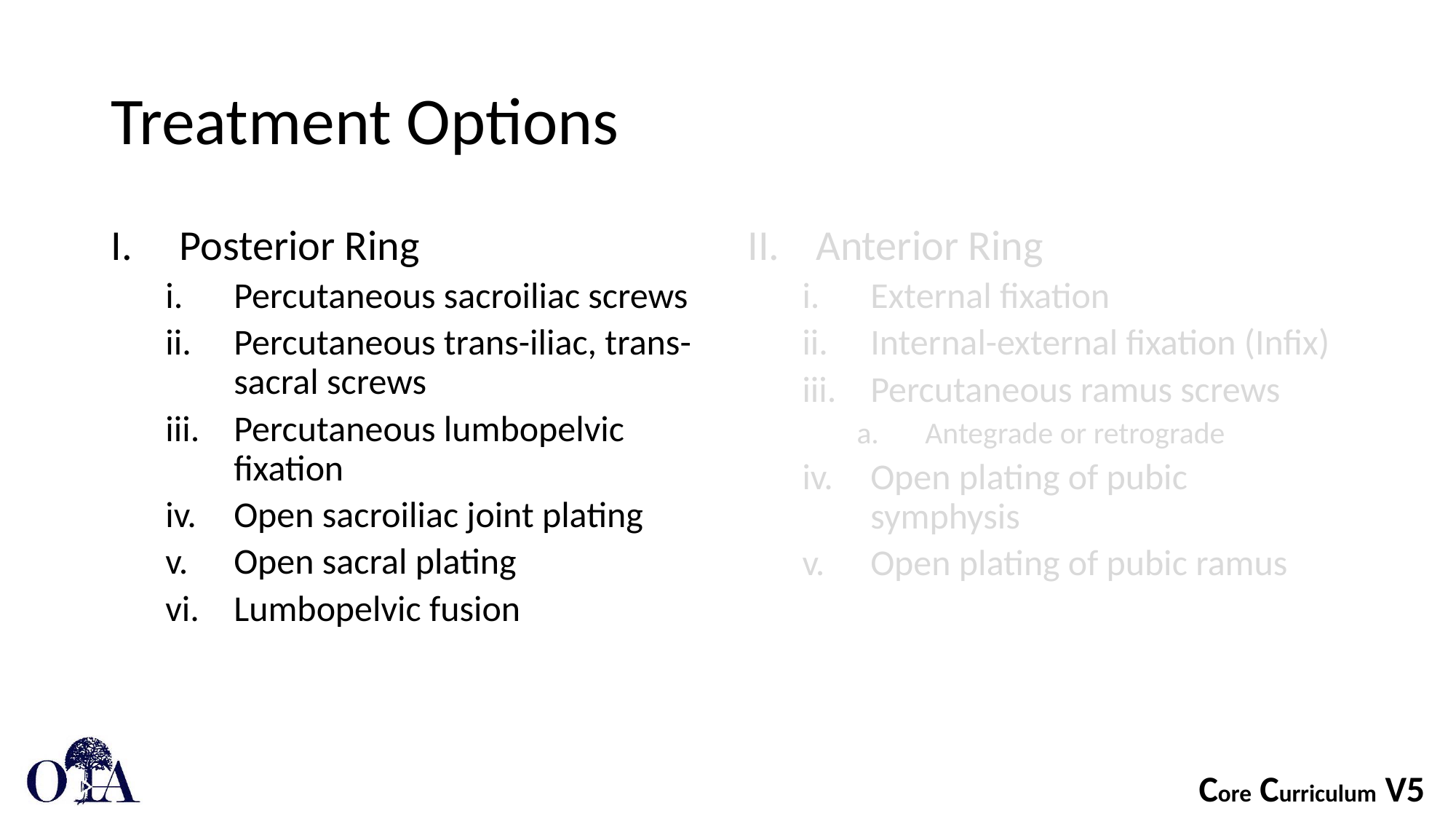

# Treatment Options
Posterior Ring
Percutaneous sacroiliac screws
Percutaneous trans-iliac, trans-sacral screws
Percutaneous lumbopelvic fixation
Open sacroiliac joint plating
Open sacral plating
Lumbopelvic fusion

Anterior Ring
External fixation
Internal-external fixation (Infix)
Percutaneous ramus screws
Antegrade or retrograde
Open plating of pubic symphysis
Open plating of pubic ramus